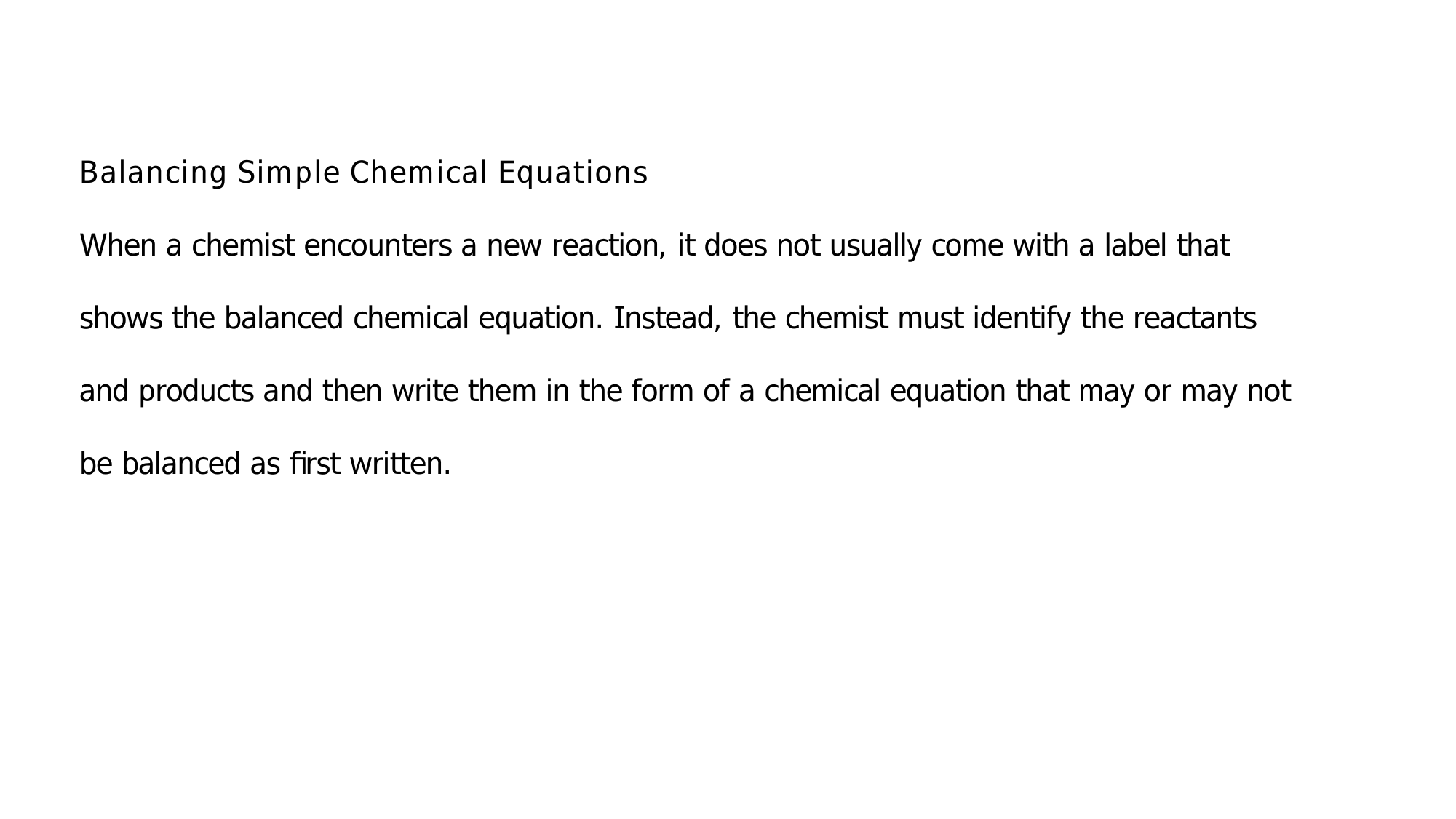

Balancing Simple Chemical Equations
When a chemist encounters a new reaction, it does not usually come with a label that shows the balanced chemical equation. Instead, the chemist must identify the reactants and products and then write them in the form of a chemical equation that may or may not be balanced as first written.